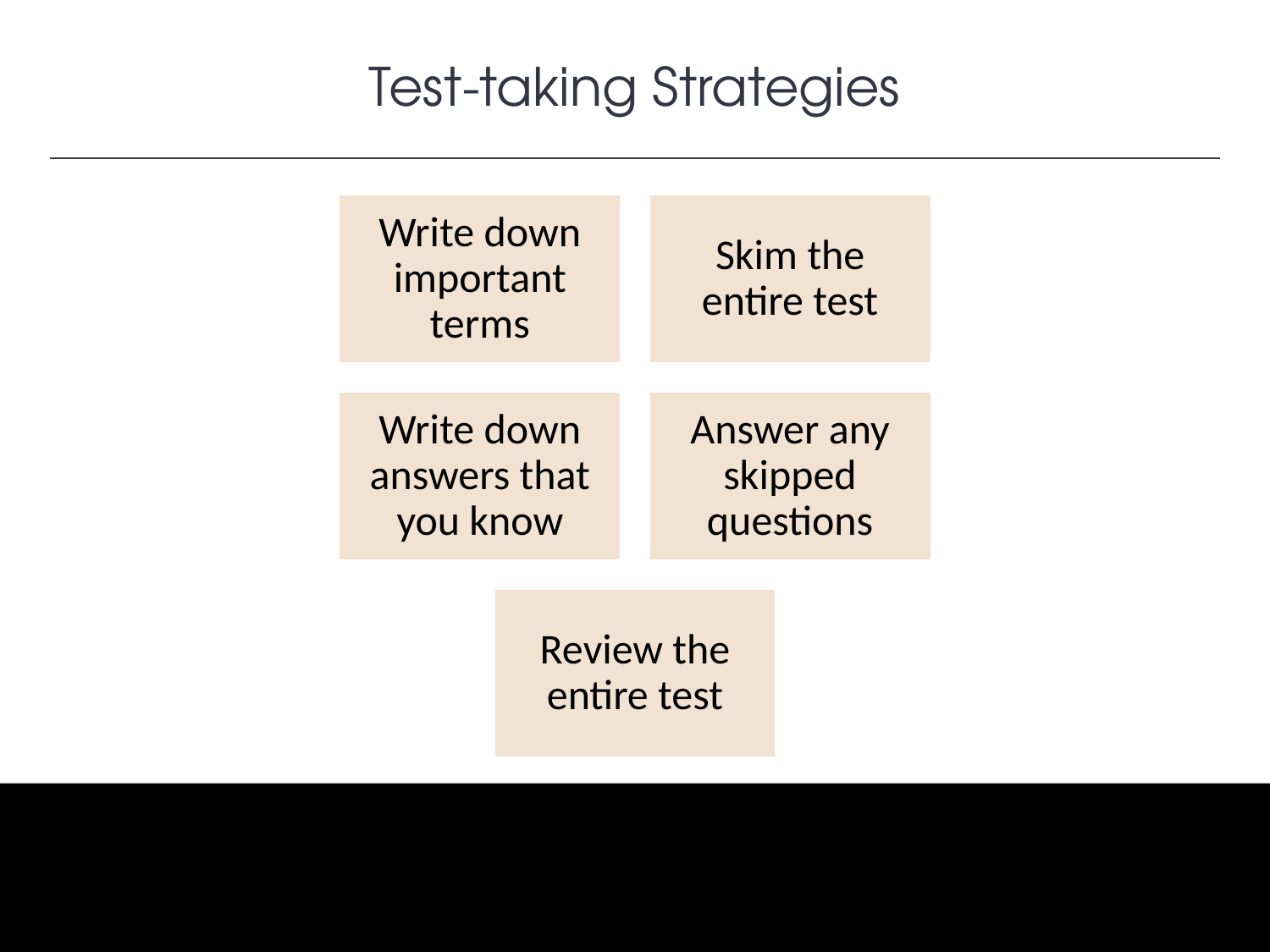

Test-taking Strategies
HAWKES LEARNING
Write down important terms
Skim the entire test
Write down answers that you know
Answer any skipped questions
Review the entire test